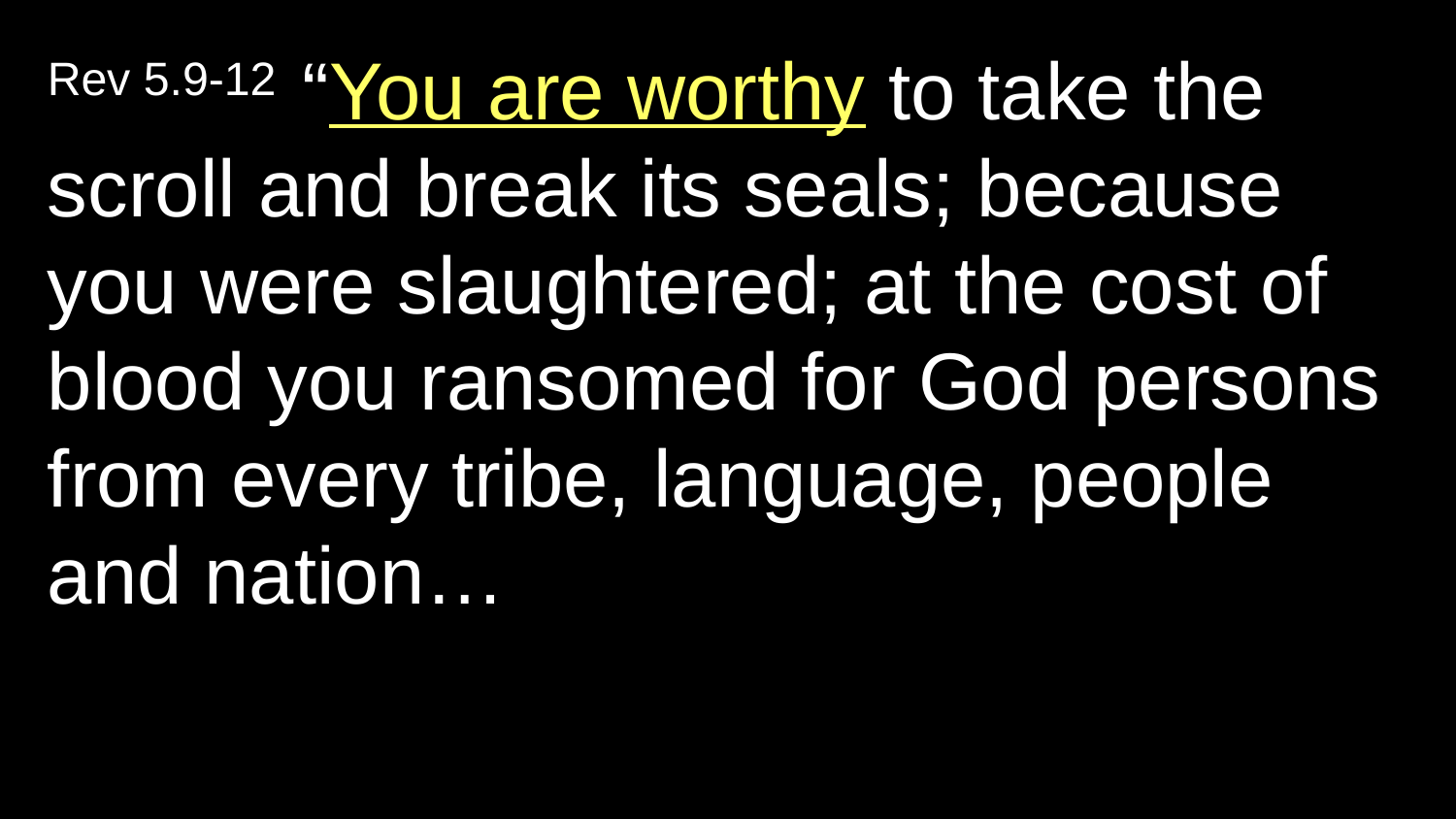

Rev 5.9-12  “You are worthy to take the scroll and break its seals; because you were slaughtered; at the cost of blood you ransomed for God persons from every tribe, language, people and nation…